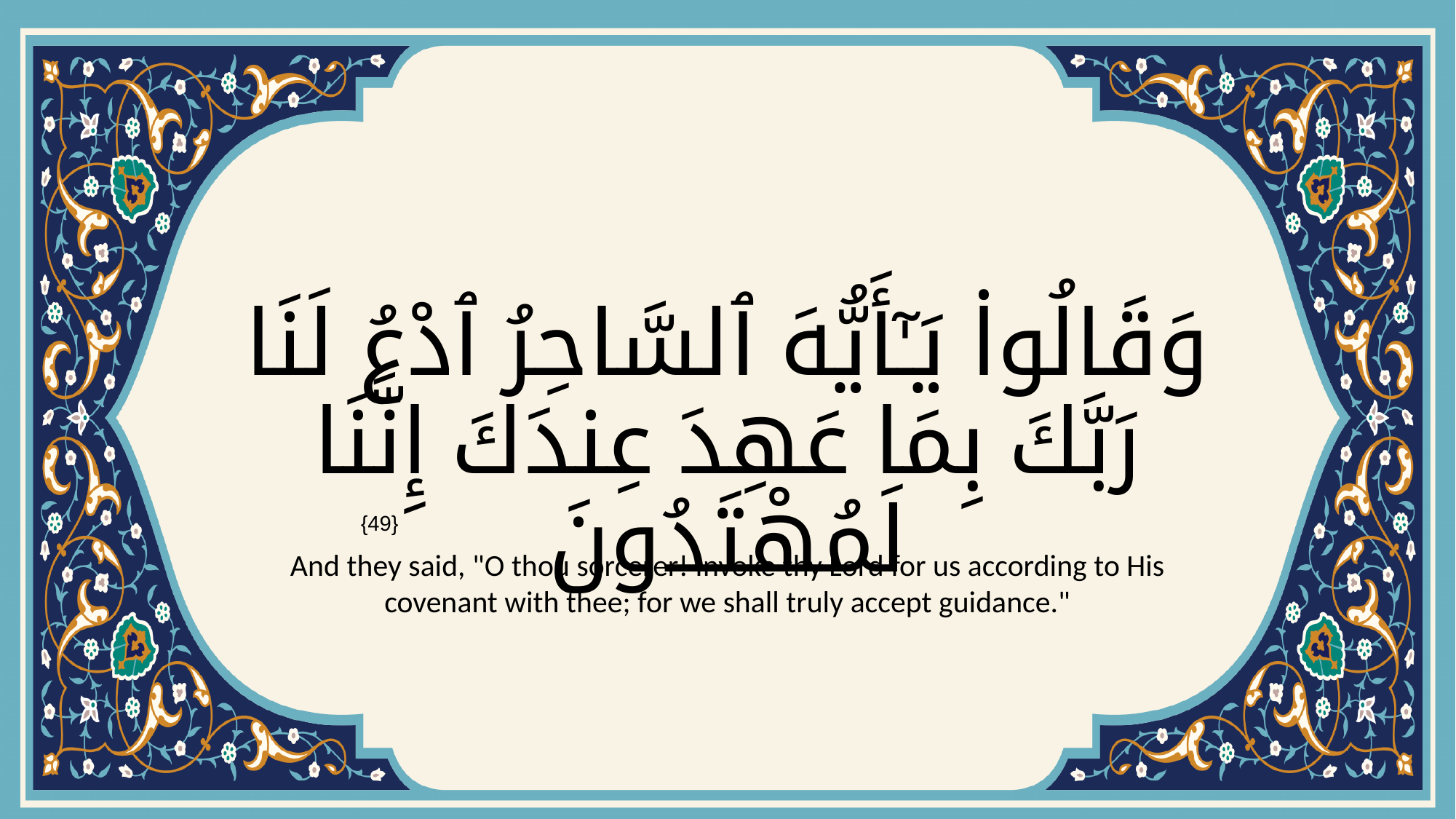

# وَقَالُوا۟ يَـٰٓأَيُّهَ ٱلسَّاحِرُ ٱدْعُ لَنَا رَبَّكَ بِمَا عَهِدَ عِندَكَ إِنَّنَا لَمُهْتَدُونَ
{49}
And they said, "O thou sorcerer! Invoke thy Lord for us according to His covenant with thee; for we shall truly accept guidance."